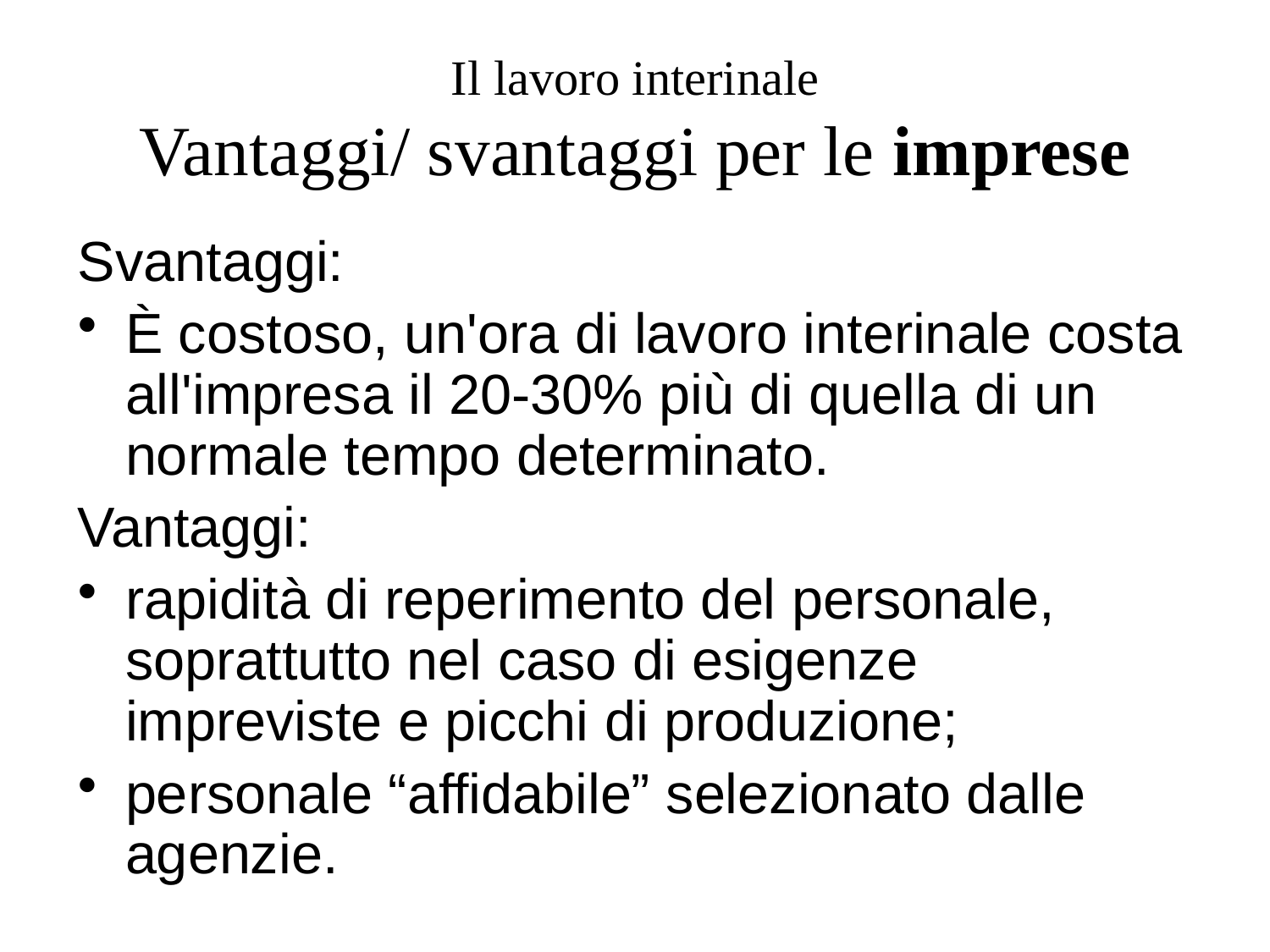

# Il lavoro interinale Vantaggi/ svantaggi per le imprese
Svantaggi:
È costoso, un'ora di lavoro interinale costa all'impresa il 20-30% più di quella di un normale tempo determinato.
Vantaggi:
rapidità di reperimento del personale, soprattutto nel caso di esigenze impreviste e picchi di produzione;
personale “affidabile” selezionato dalle agenzie.